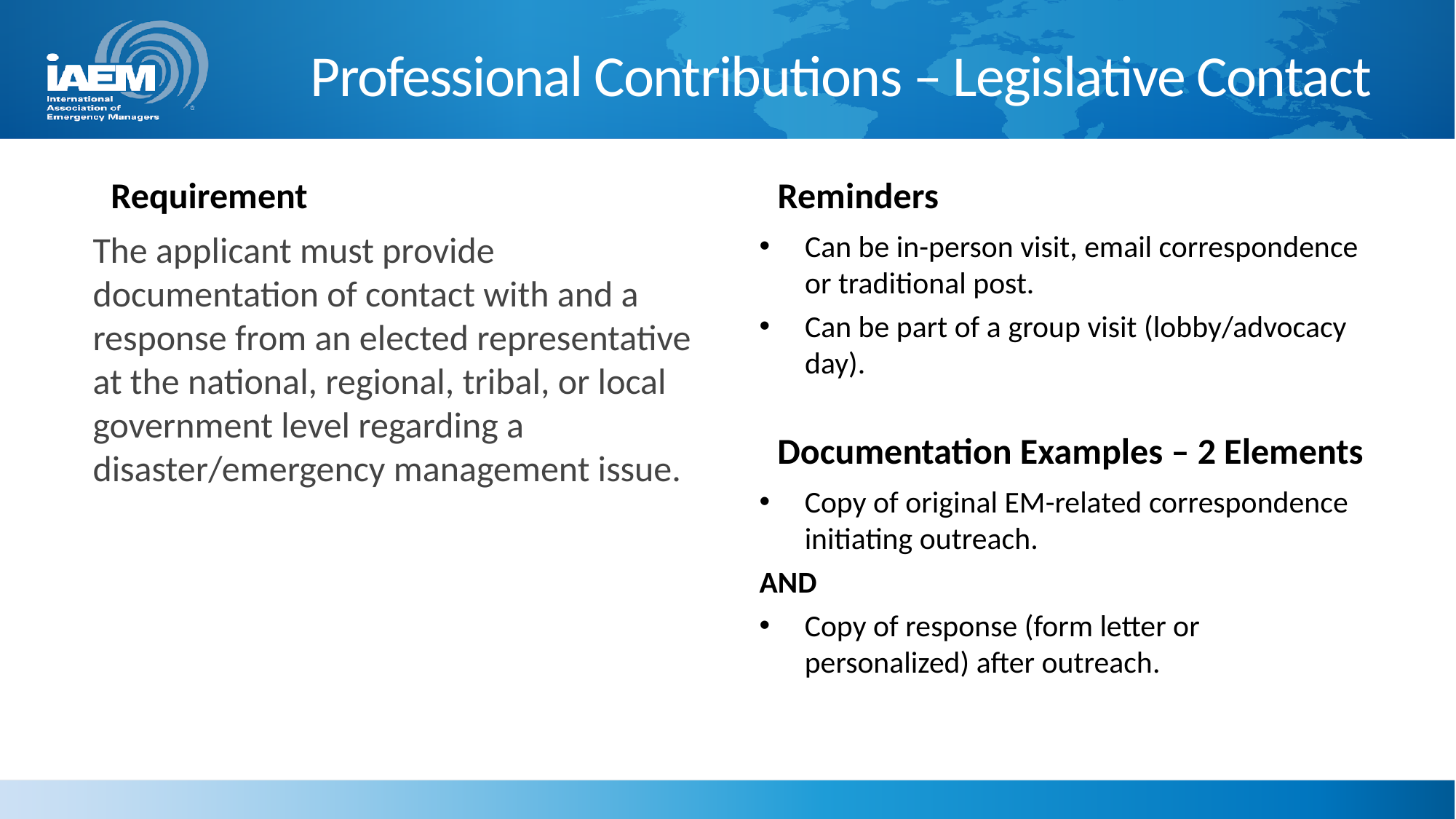

# Professional Contributions – Legislative Contact
Requirement
Reminders
The applicant must provide documentation of contact with and a response from an elected representative at the national, regional, tribal, or local government level regarding a disaster/emergency management issue.
Can be in-person visit, email correspondence or traditional post.
Can be part of a group visit (lobby/advocacy day).

Documentation Examples – 2 Elements
Copy of original EM-related correspondence initiating outreach.
AND
Copy of response (form letter or personalized) after outreach.